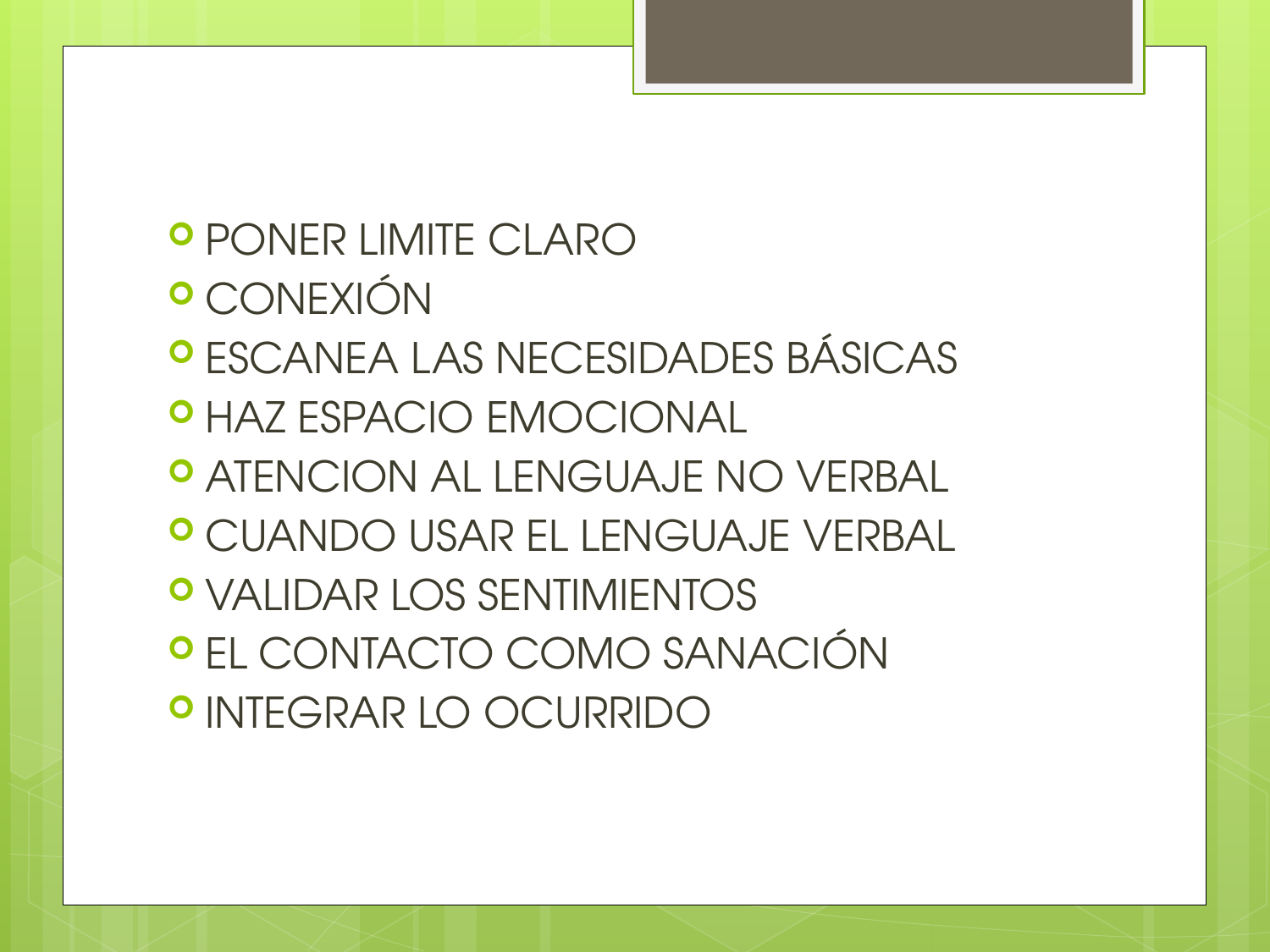

PONER LIMITE CLARO
CONEXIÓN
ESCANEA LAS NECESIDADES BÁSICAS
HAZ ESPACIO EMOCIONAL
ATENCION AL LENGUAJE NO VERBAL
CUANDO USAR EL LENGUAJE VERBAL
VALIDAR LOS SENTIMIENTOS
EL CONTACTO COMO SANACIÓN
INTEGRAR LO OCURRIDO